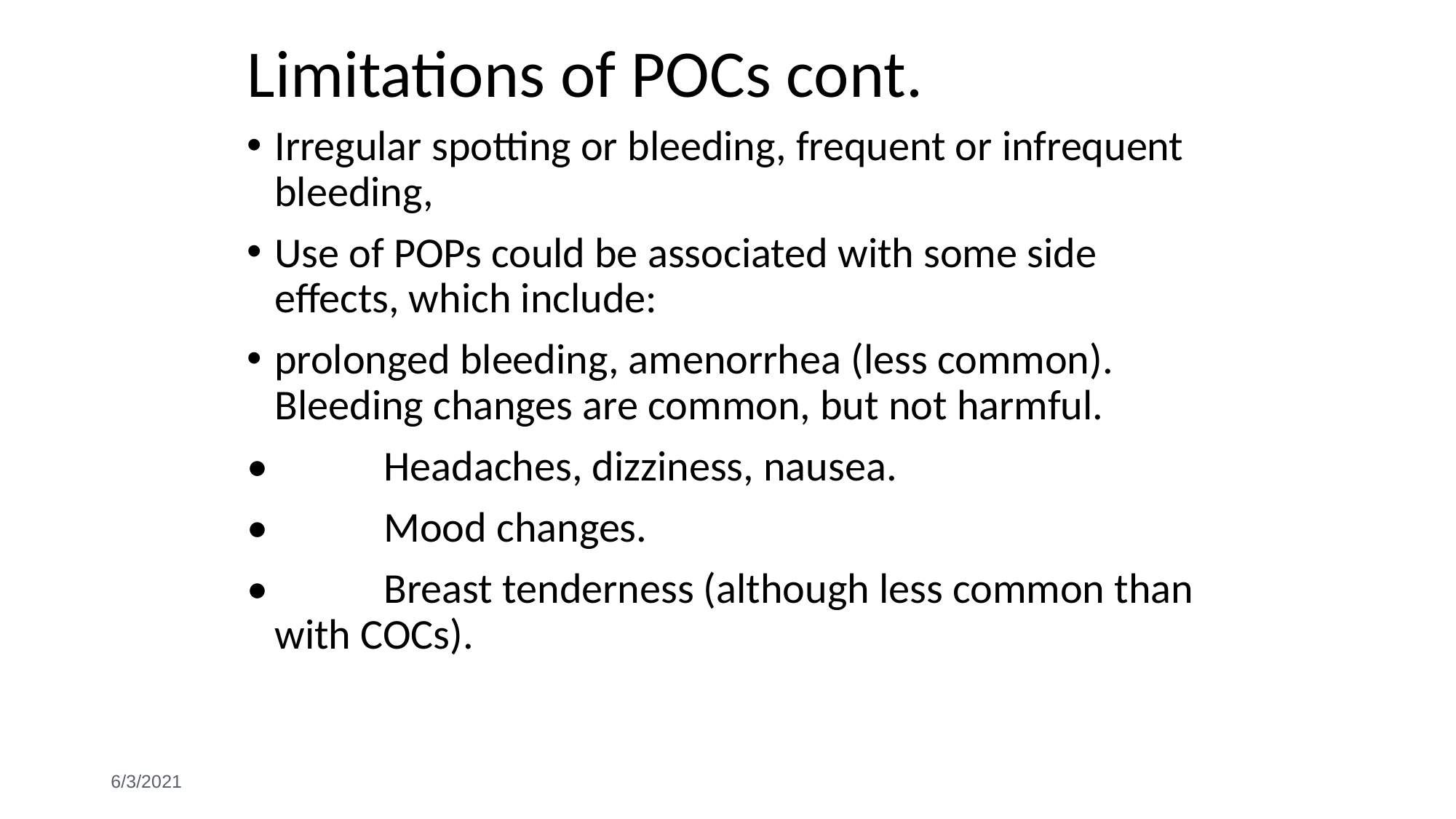

# Limitations of POCs cont.
Irregular spotting or bleeding, frequent or infrequent bleeding,
Use of POPs could be associated with some side effects, which include:
prolonged bleeding, amenorrhea (less common). Bleeding changes are common, but not harmful.
• 	Headaches, dizziness, nausea.
• 	Mood changes.
• 	Breast tenderness (although less common than with COCs).

6/3/2021
49